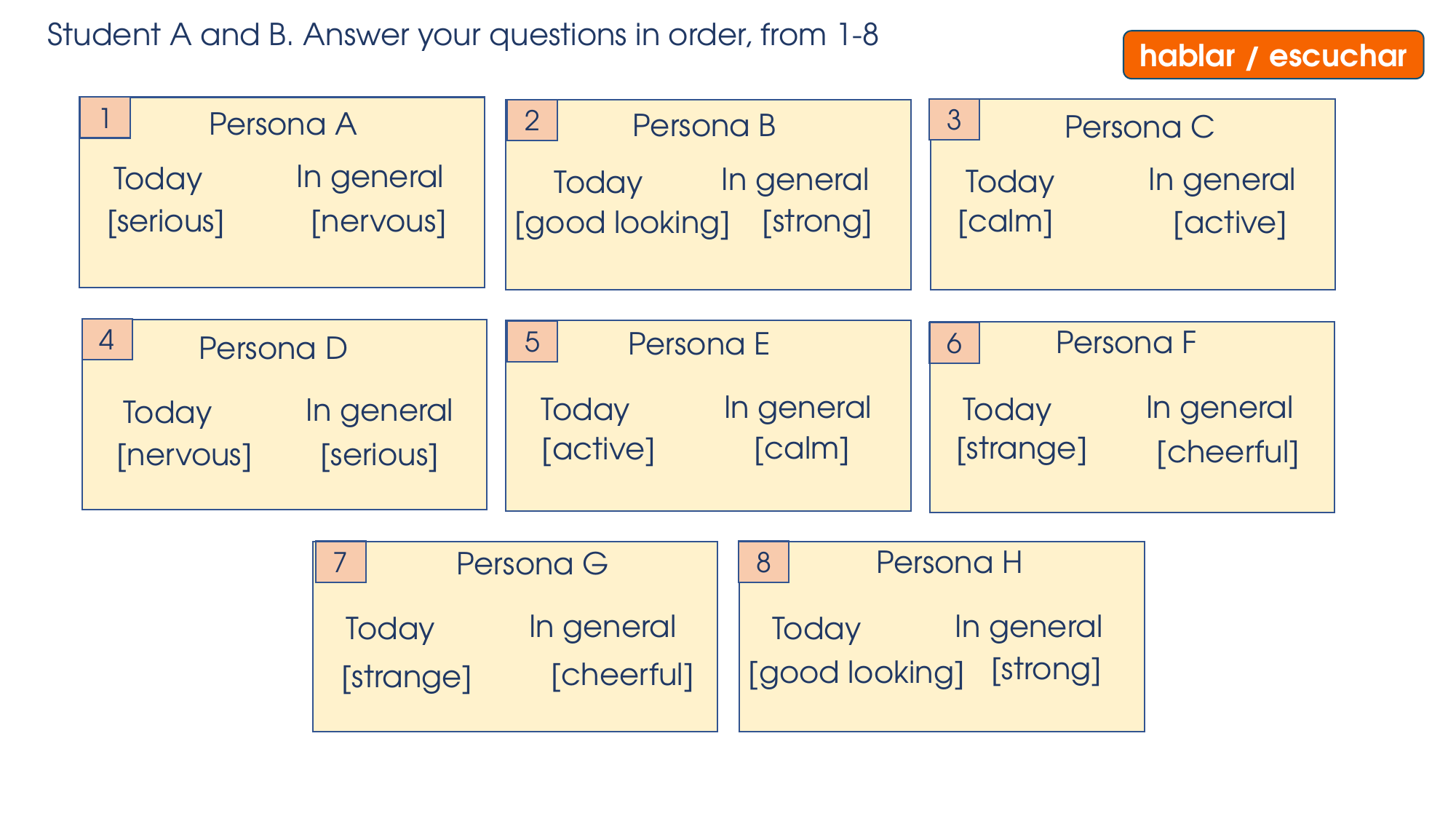

Student A and B. Answer your questions in order, from 1-8
hablar / escuchar
# hablar / escuchar
Persona A

1
Persona B
3

Persona C
2
In general
Today
In general
In general
Today
Today
[calm]
[strong]
[serious]
[nervous]
[good looking]
[active]
Persona F
Persona E
4

5
Persona D

6
In general
In general
Today
Today
In general
Today
[strange]
[calm]
[active]
[cheerful]
[nervous]
[serious]
Persona H
Persona G

7
8

In general
In general
Today
Today
[strong]
[good looking]
[cheerful]
[strange]